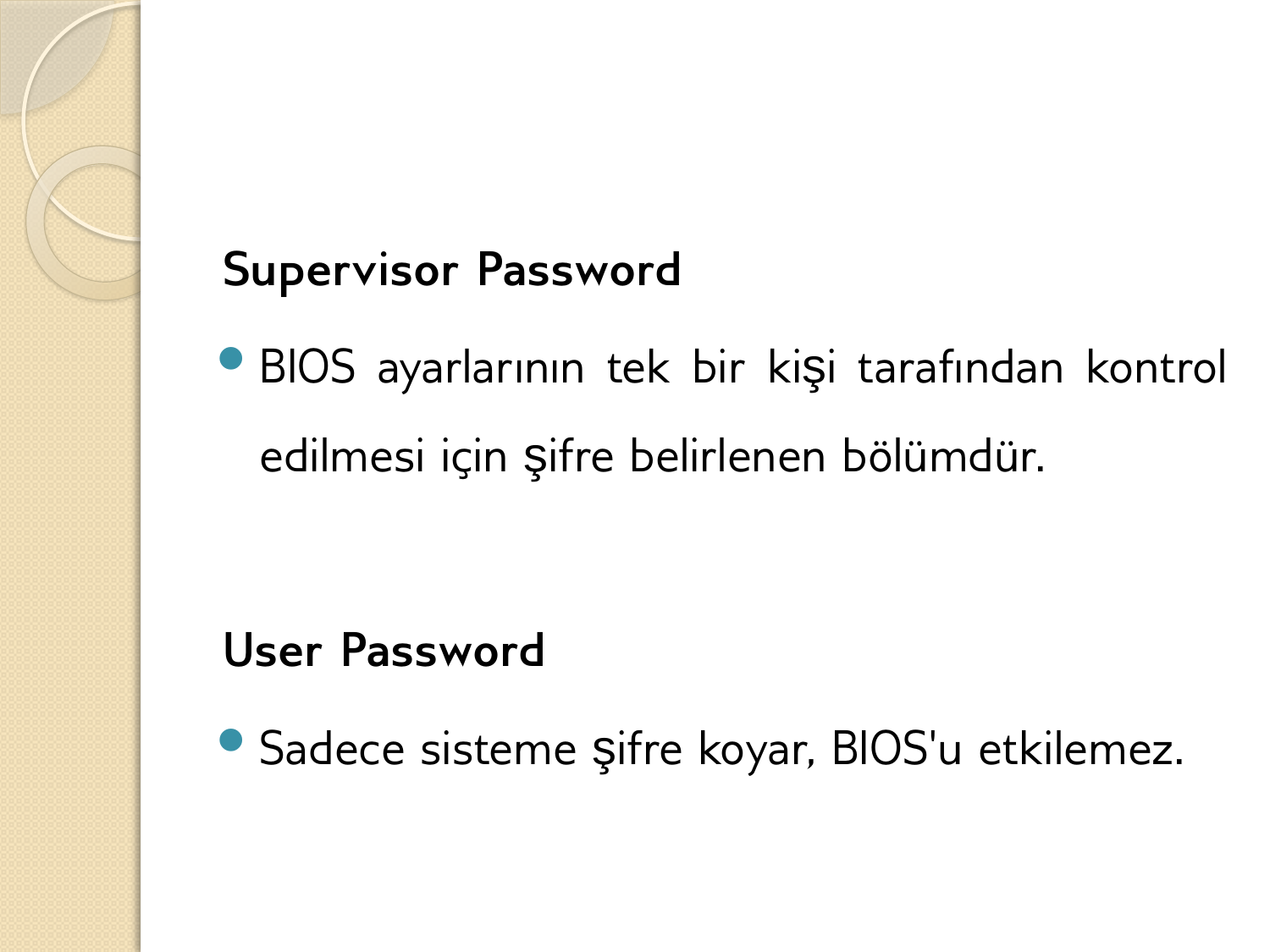

#
Supervisor Password
BIOS ayarlarının tek bir kişi tarafından kontrol edilmesi için şifre belirlenen bölümdür.

User Password
Sadece sisteme şifre koyar, BIOS'u etkilemez.